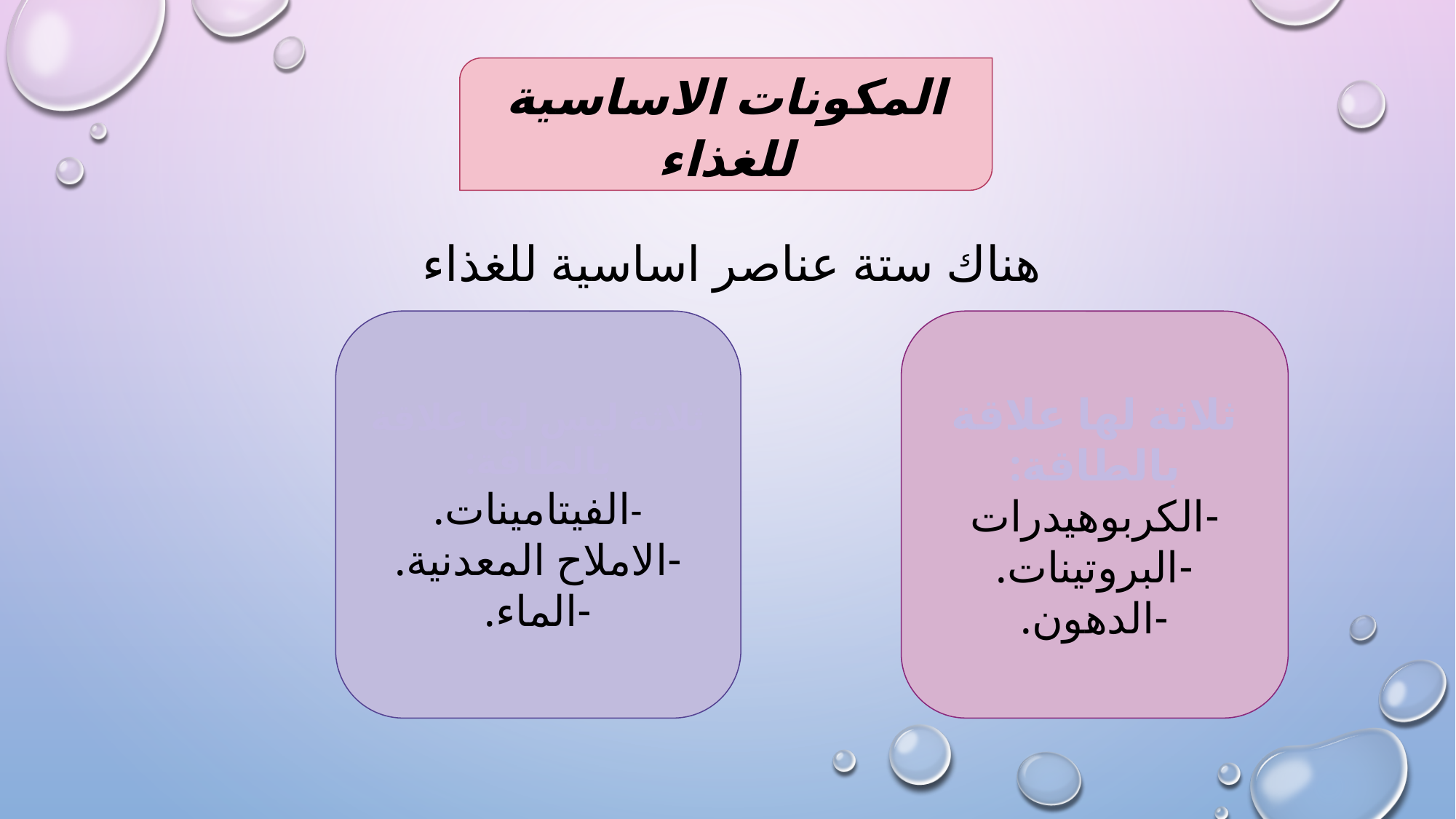

هناك ستة عناصر اساسية للغذاء

المكونات الاساسية للغذاء
ثلاثة ليس لها علاقة بالطاقة:
-الفيتامينات.
-الاملاح المعدنية.
-الماء.
ثلاثة لها علاقة بالطاقة:
-الكربوهيدرات
-البروتينات.
-الدهون.